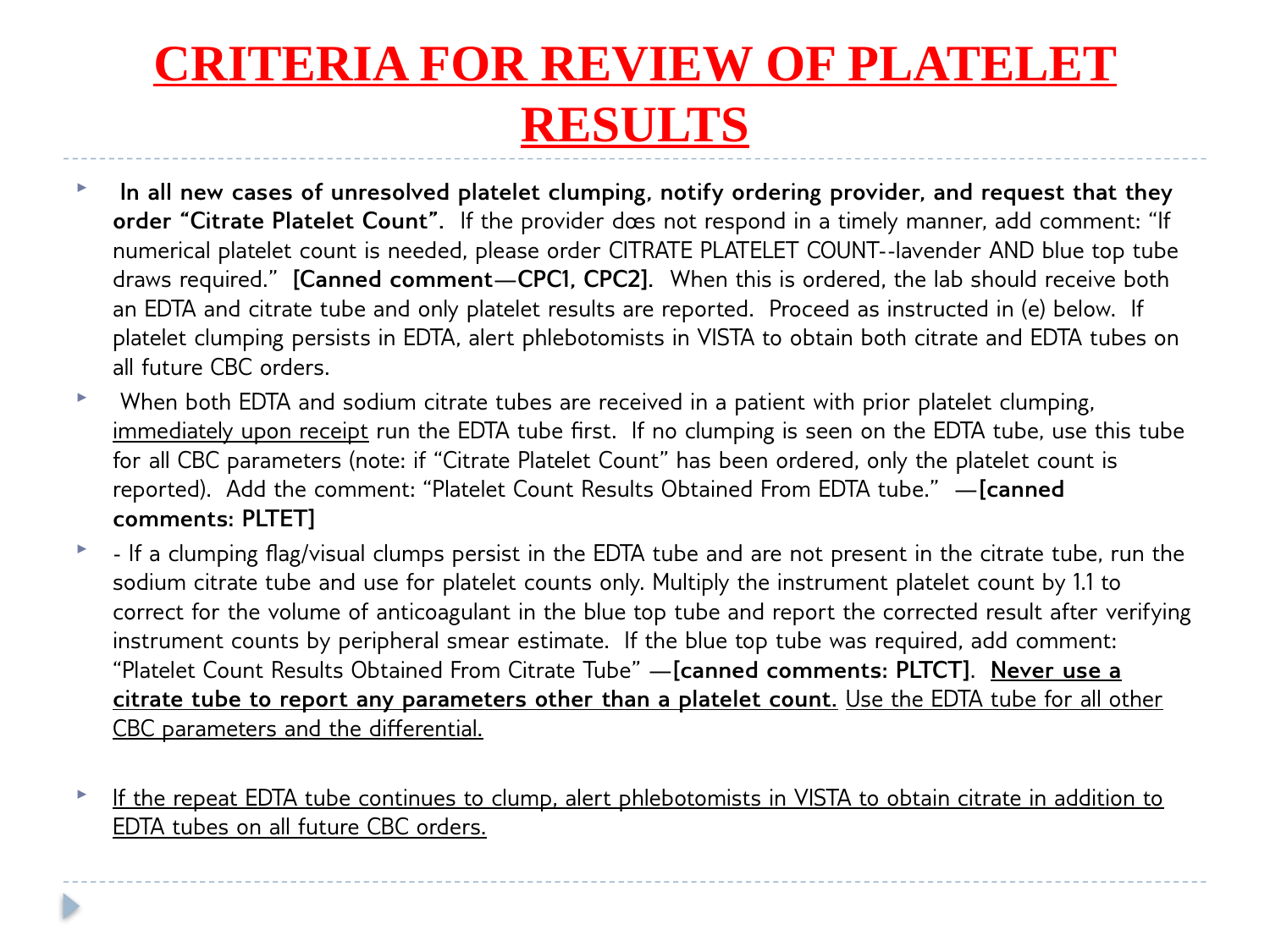

# CRITERIA FOR REVIEW OF PLATELET RESULTS
 In all new cases of unresolved platelet clumping, notify ordering provider, and request that they order “Citrate Platelet Count”.  If the provider does not respond in a timely manner, add comment: “If numerical platelet count is needed, please order CITRATE PLATELET COUNT--lavender AND blue top tube draws required.”  [Canned comment—CPC1, CPC2].  When this is ordered, the lab should receive both an EDTA and citrate tube and only platelet results are reported.  Proceed as instructed in (e) below.  If platelet clumping persists in EDTA, alert phlebotomists in VISTA to obtain both citrate and EDTA tubes on all future CBC orders.
 When both EDTA and sodium citrate tubes are received in a patient with prior platelet clumping, immediately upon receipt run the EDTA tube first.  If no clumping is seen on the EDTA tube, use this tube for all CBC parameters (note: if “Citrate Platelet Count” has been ordered, only the platelet count is reported).  Add the comment: “Platelet Count Results Obtained From EDTA tube.”  —[canned comments: PLTET]
- If a clumping flag/visual clumps persist in the EDTA tube and are not present in the citrate tube, run the sodium citrate tube and use for platelet counts only. Multiply the instrument platelet count by 1.1 to correct for the volume of anticoagulant in the blue top tube and report the corrected result after verifying instrument counts by peripheral smear estimate.  If the blue top tube was required, add comment: “Platelet Count Results Obtained From Citrate Tube” —[canned comments: PLTCT].  Never use a citrate tube to report any parameters other than a platelet count. Use the EDTA tube for all other CBC parameters and the differential.

If the repeat EDTA tube continues to clump, alert phlebotomists in VISTA to obtain citrate in addition to EDTA tubes on all future CBC orders.